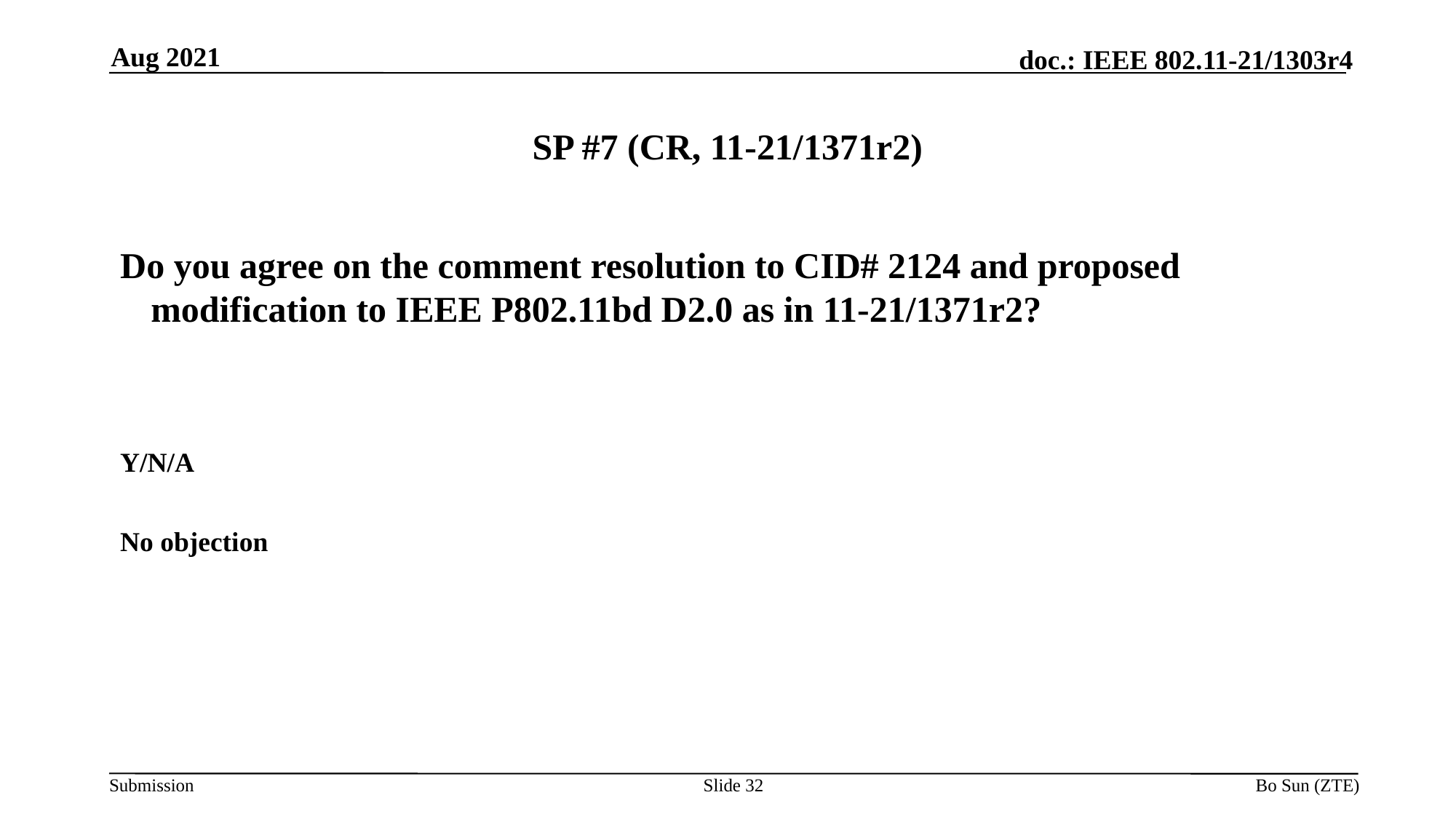

Aug 2021
# SP #7 (CR, 11-21/1371r2)
Do you agree on the comment resolution to CID# 2124 and proposed modification to IEEE P802.11bd D2.0 as in 11-21/1371r2?

Y/N/A

No objection
Slide 32
Bo Sun (ZTE)